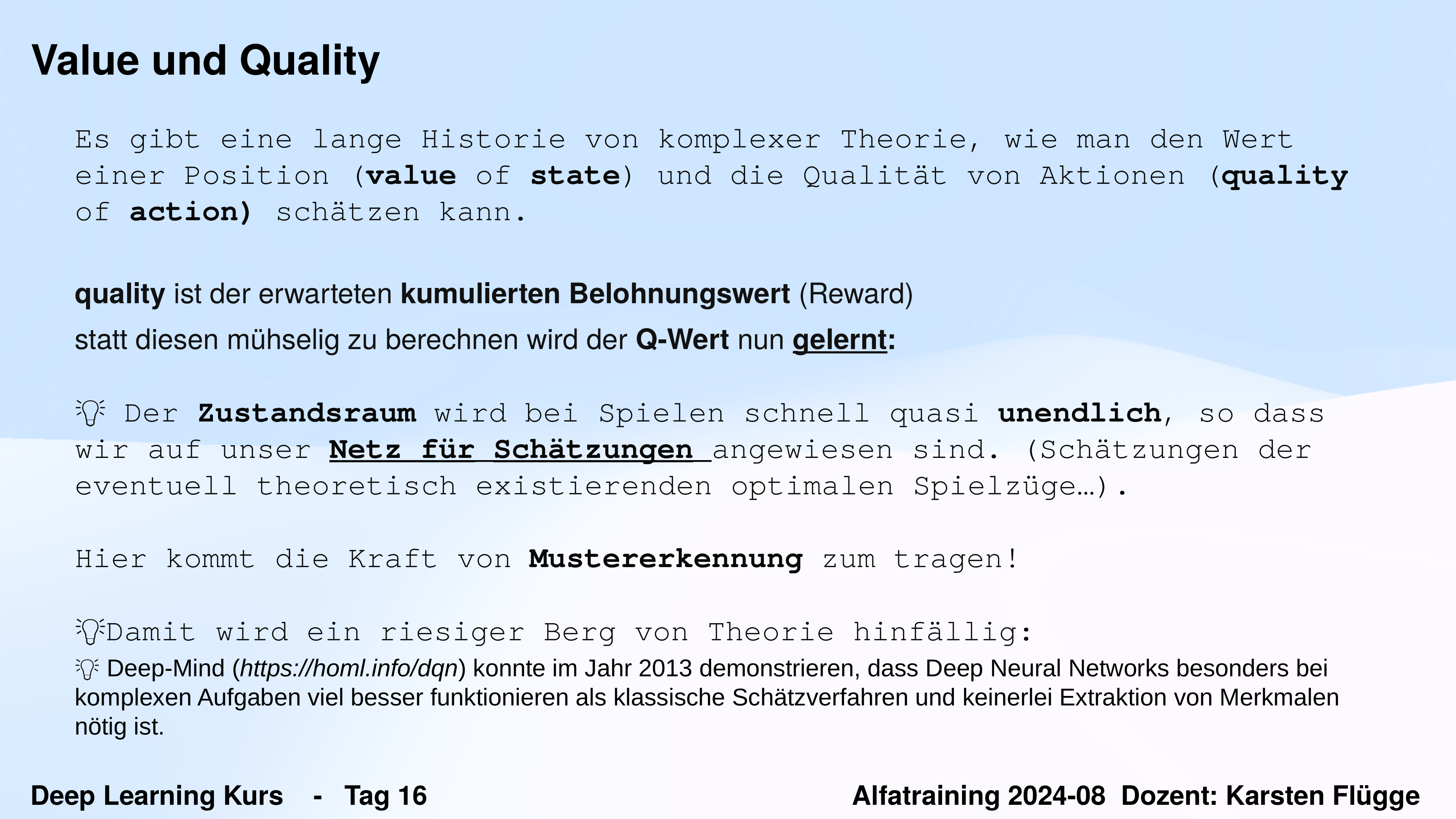

Value und Quality
Es gibt eine lange Historie von komplexer Theorie, wie man den Wert einer Position (value of state) und die Qualität von Aktionen (quality of action) schätzen kann.

quality ist der erwarteten kumulierten Belohnungswert (Reward)
statt diesen mühselig zu berechnen wird der Q-Wert nun gelernt:

💡 Der Zustandsraum wird bei Spielen schnell quasi unendlich, so dass wir auf unser Netz für Schätzungen angewiesen sind. (Schätzungen der eventuell theoretisch existierenden optimalen Spielzüge…).

Hier kommt die Kraft von Mustererkennung zum tragen!

💡Damit wird ein riesiger Berg von Theorie hinfällig:
💡 Deep-Mind (https://homl.info/dqn) konnte im Jahr 2013 demonstrieren, dass Deep Neural Networks besonders bei komplexen Aufgaben viel besser funktionieren als klassische Schätzverfahren und keinerlei Extraktion von Merkmalen nötig ist.
Deep Learning Kurs    -   Tag 16                                                         Alfatraining 2024-08  Dozent: Karsten Flügge